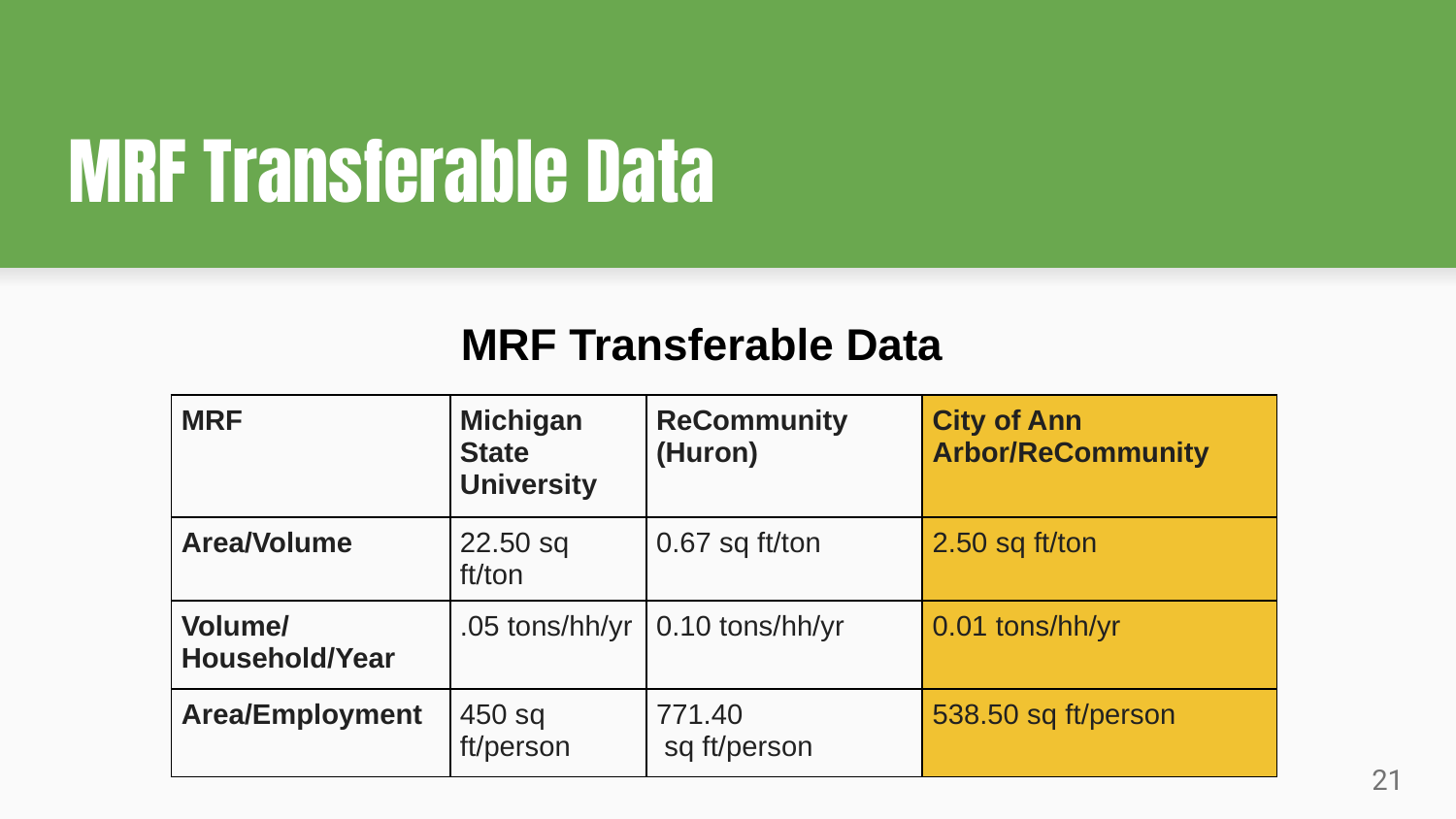

# MRF Transferable Data
MRF Transferable Data
| MRF | Michigan State University | ReCommunity (Huron) | City of Ann Arbor/ReCommunity |
| --- | --- | --- | --- |
| Area/Volume | 22.50 sq ft/ton | 0.67 sq ft/ton | 2.50 sq ft/ton |
| Volume/Household/Year | .05 tons/hh/yr | 0.10 tons/hh/yr | 0.01 tons/hh/yr |
| Area/Employment | 450 sq ft/person | 771.40 sq ft/person | 538.50 sq ft/person |
21